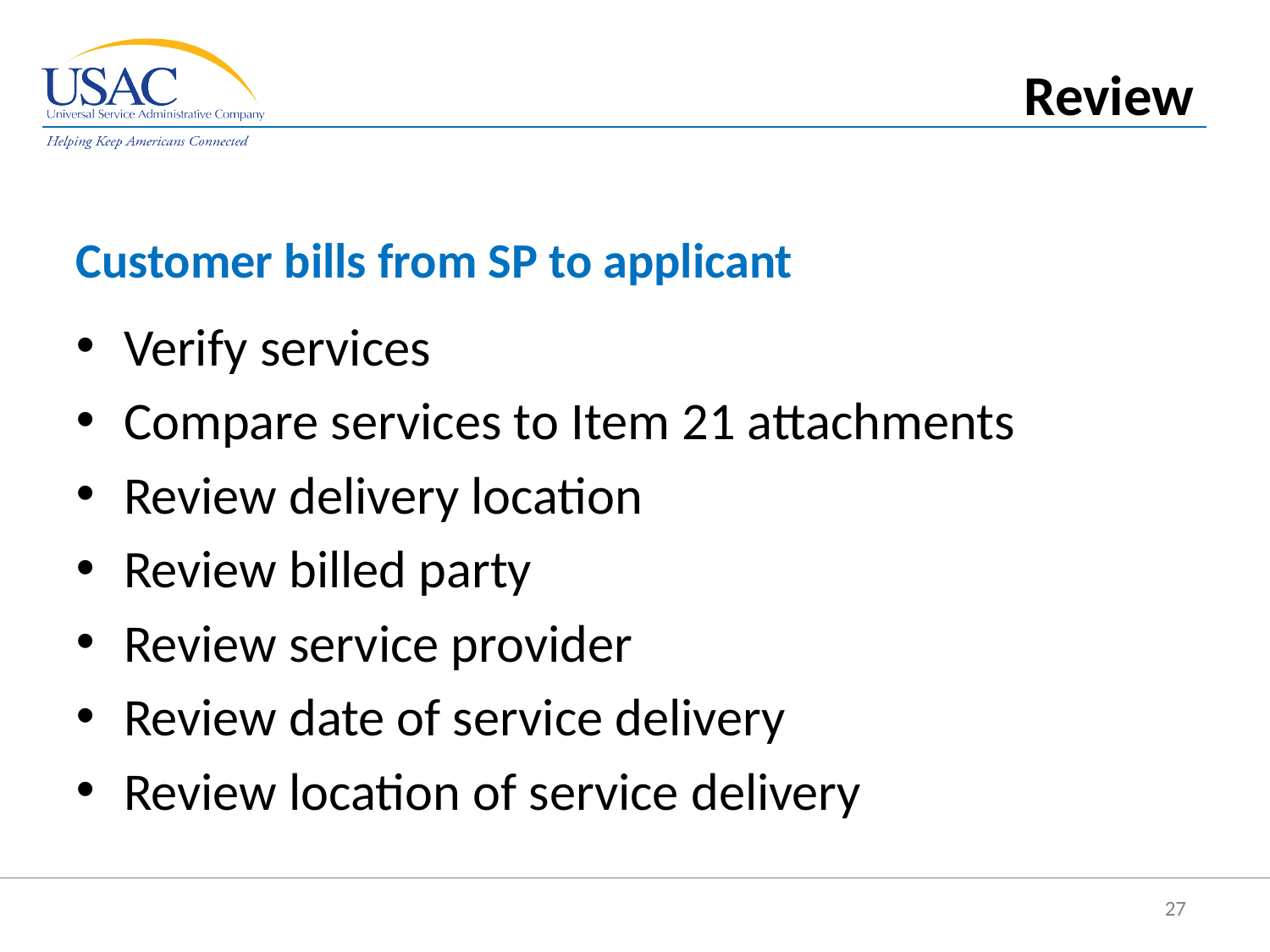

Review
Customer bills from SP to applicant

Verify services
Compare services to Item 21 attachments
Review delivery location
Review billed party
Review service provider
Review date of service delivery
Review location of service delivery